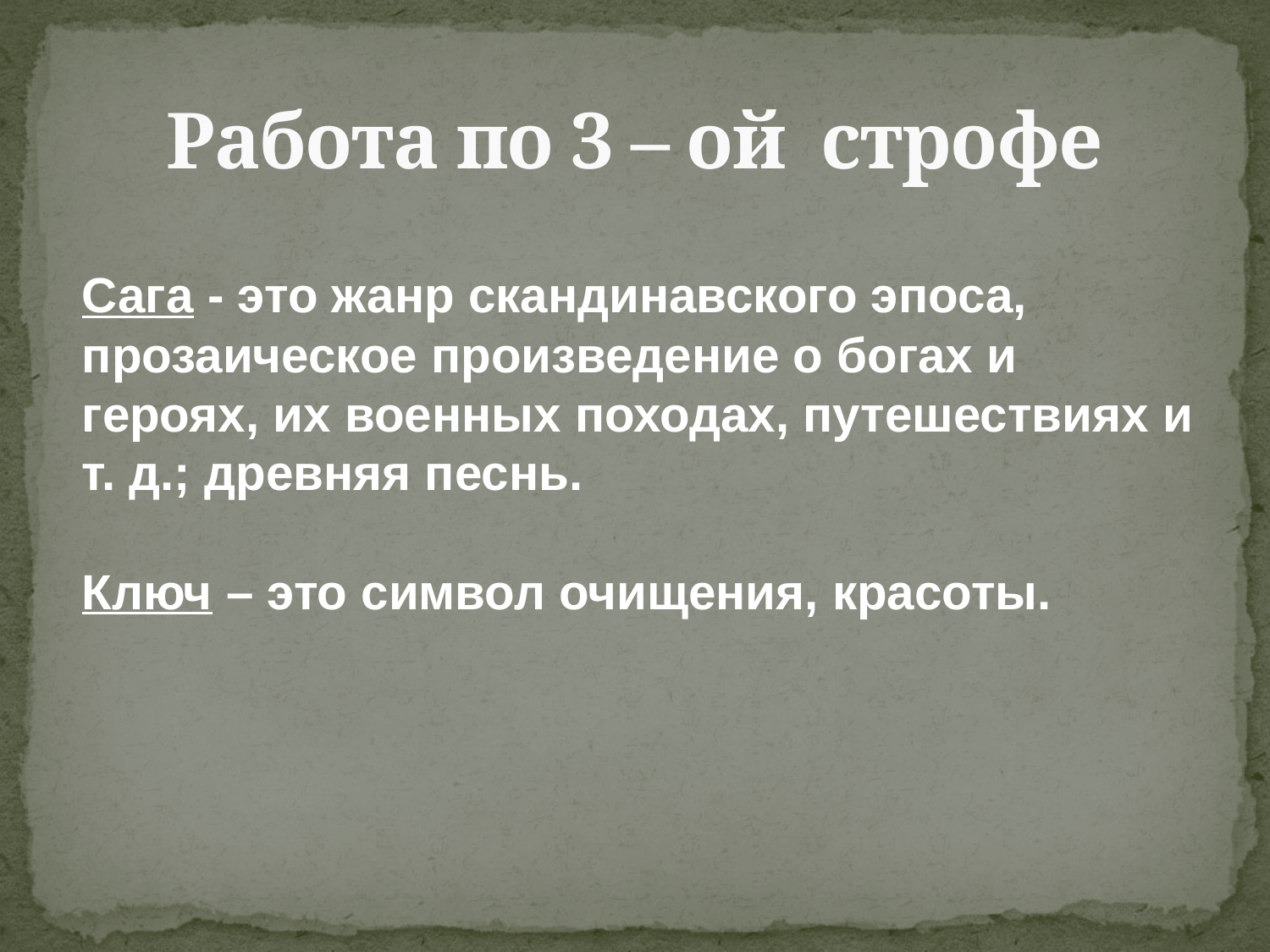

# Работа по 3 – ой  строфе
Сага - это жанр скандинавского эпоса, прозаическое произведение о богах и героях, их военных походах, путешествиях и т. д.; древняя песнь.

Ключ – это символ очищения, красоты.